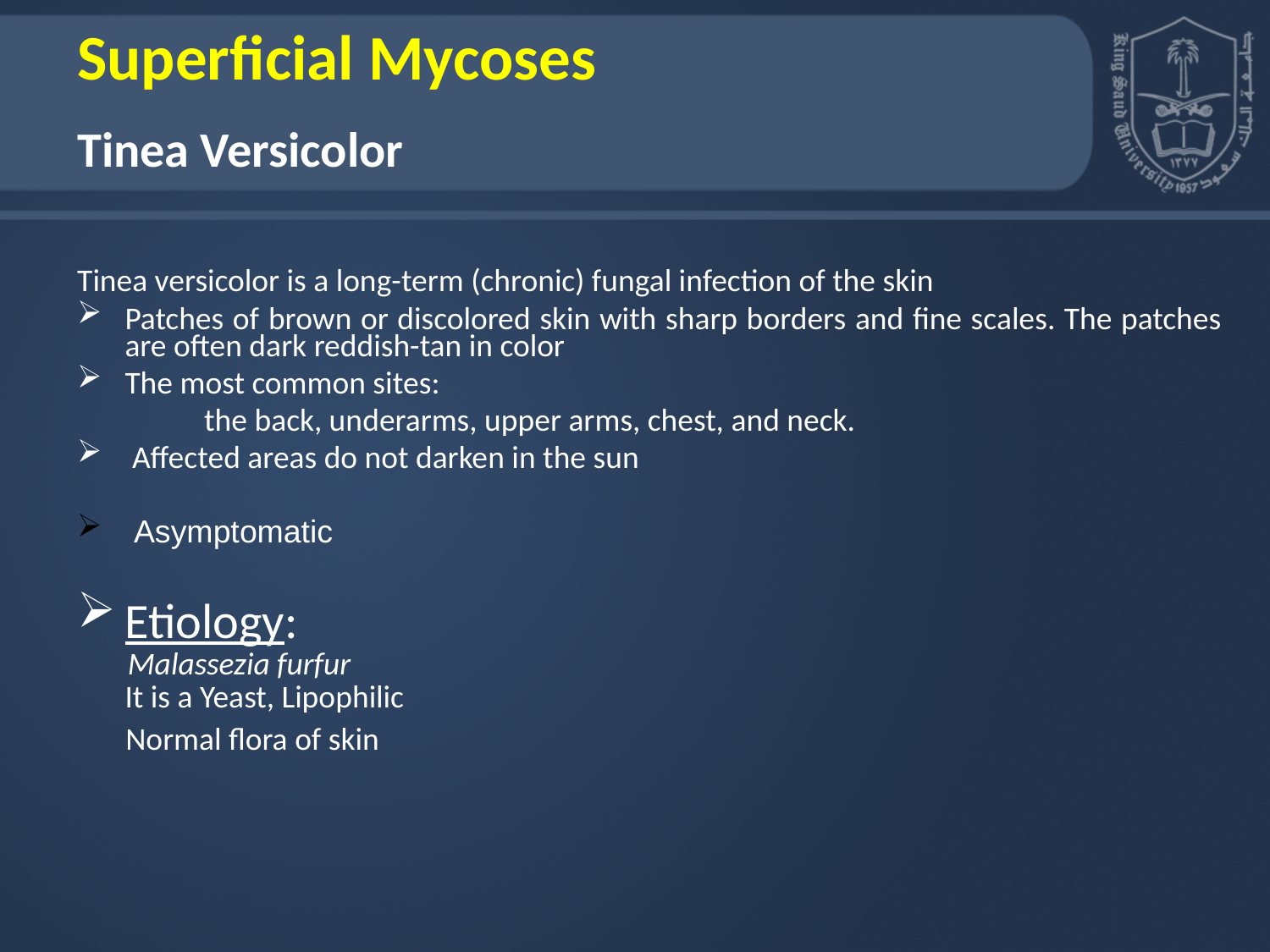

Superficial Mycoses
Tinea Versicolor

Tinea versicolor is a long-term (chronic) fungal infection of the skin
Patches of brown or discolored skin with sharp borders and fine scales. The patches are often dark reddish-tan in color
The most common sites:
the back, underarms, upper arms, chest, and neck.
 Affected areas do not darken in the sun

 Asymptomatic

Etiology:
       Malassezia furfur
	It is a Yeast, Lipophilic
      Normal flora of skin